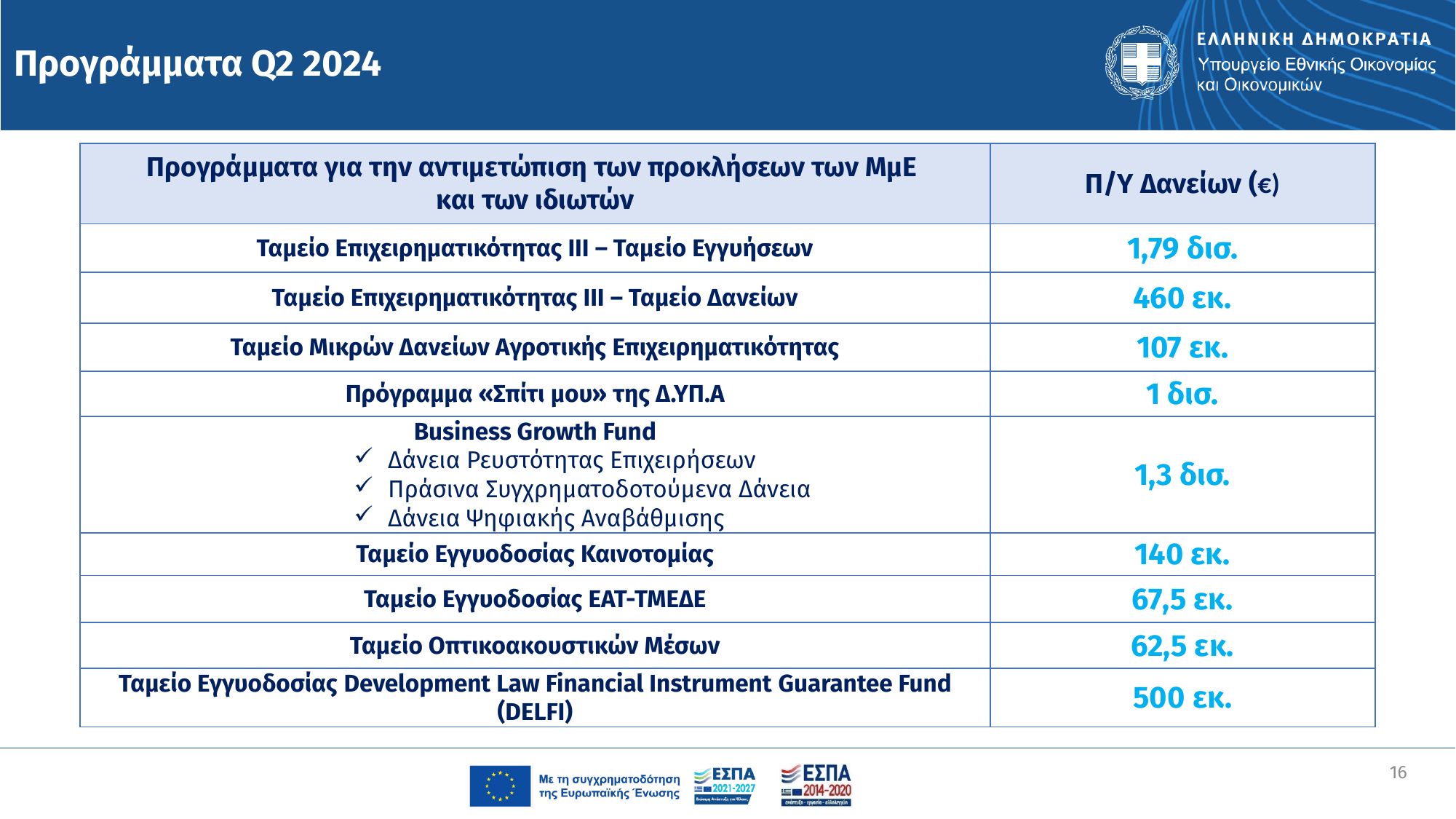

# Προγράμματα Q2 2024
| Προγράμματα για την αντιμετώπιση των προκλήσεων των ΜμΕ και των ιδιωτών | Π/Υ Δανείων (€) |
| --- | --- |
| Ταμείο Επιχειρηματικότητας ΙΙΙ – Ταμείο Εγγυήσεων | 1,79 δισ. |
| Ταμείο Επιχειρηματικότητας ΙΙΙ – Ταμείο Δανείων | 460 εκ. |
| Ταμείο Μικρών Δανείων Αγροτικής Επιχειρηματικότητας | 107 εκ. |
| Πρόγραμμα «Σπίτι μου» της Δ.ΥΠ.Α | 1 δισ. |
| Business Growth Fund Δάνεια Ρευστότητας Επιχειρήσεων Πράσινα Συγχρηματοδοτούμενα Δάνεια Δάνεια Ψηφιακής Αναβάθμισης | 1,3 δισ. |
| Ταμείο Εγγυοδοσίας Καινοτομίας | 140 εκ. |
| Ταμείο Εγγυοδοσίας ΕΑΤ-ΤΜΕΔΕ | 67,5 εκ. |
| Ταμείο Οπτικοακουστικών Μέσων | 62,5 εκ. |
| Ταμείο Εγγυοδοσίας Development Law Financial Instrument Guarantee Fund (DELFI) | 500 εκ. |
16